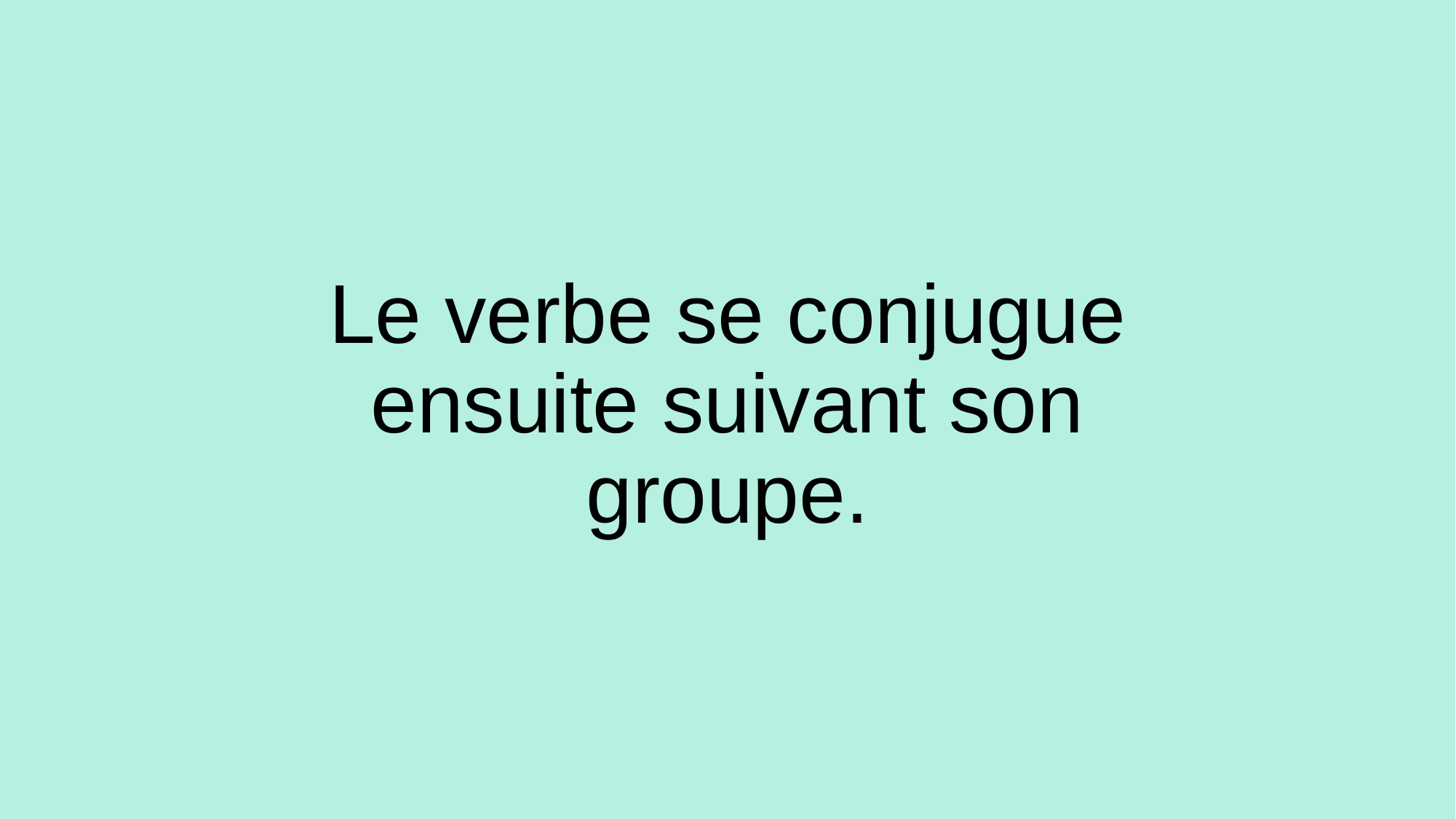

# Le verbe se conjugue ensuite suivant son groupe.